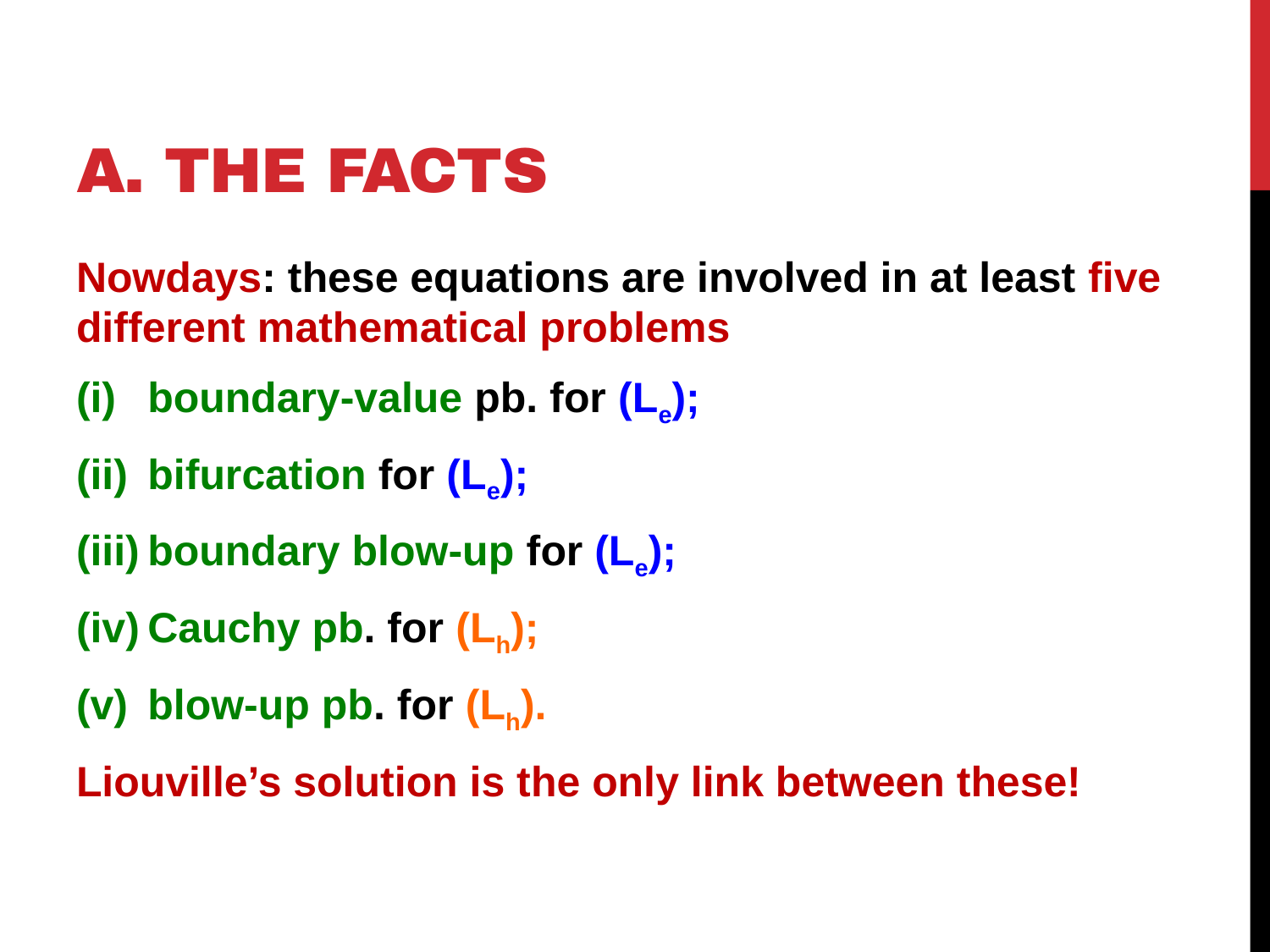

# A. The facts
Nowdays: these equations are involved in at least five different mathematical problems
boundary-value pb. for (Le);
bifurcation for (Le);
boundary blow-up for (Le);
Cauchy pb. for (Lh);
blow-up pb. for (Lh).
Liouville’s solution is the only link between these!